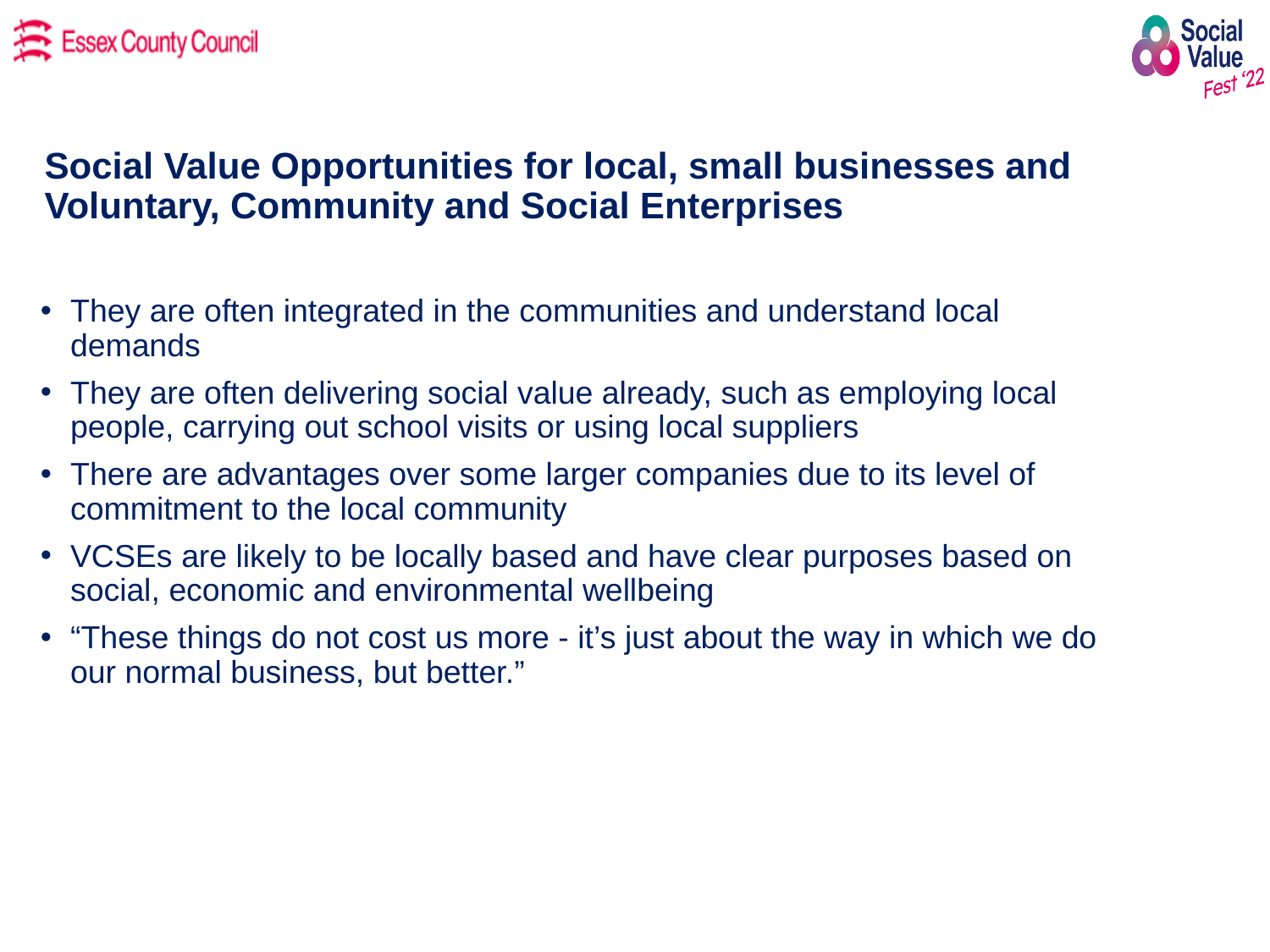

# Social Value Opportunities for local, small businesses and Voluntary, Community and Social Enterprises
They are often integrated in the communities and understand local demands
They are often delivering social value already, such as employing local people, carrying out school visits or using local suppliers
There are advantages over some larger companies due to its level of commitment to the local community
VCSEs are likely to be locally based and have clear purposes based on social, economic and environmental wellbeing
“These things do not cost us more - it’s just about the way in which we do our normal business, but better.”